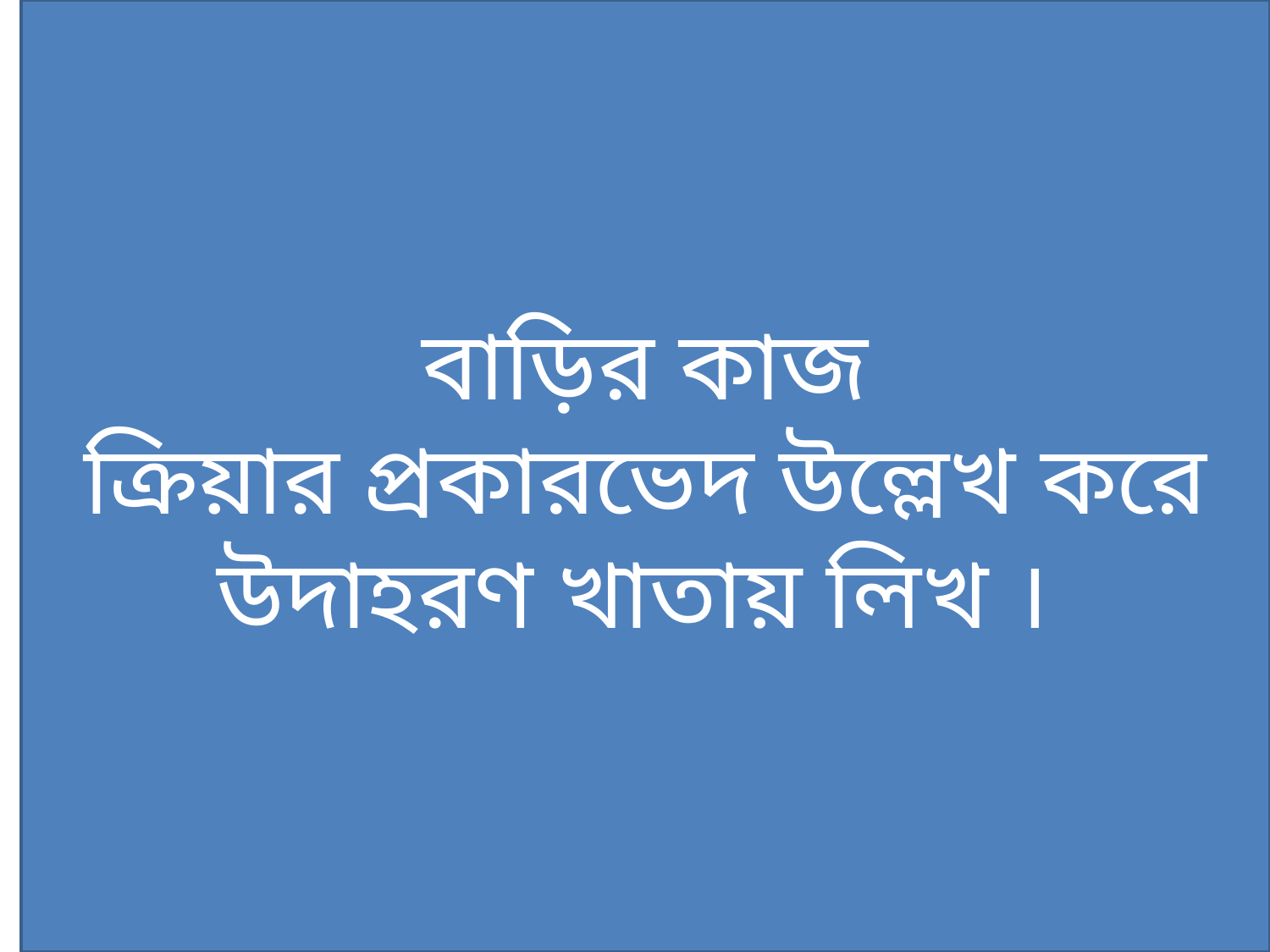

বাড়ির কাজ
ক্রিয়ার প্রকারভেদ উল্লেখ করে উদাহরণ খাতায় লিখ ।